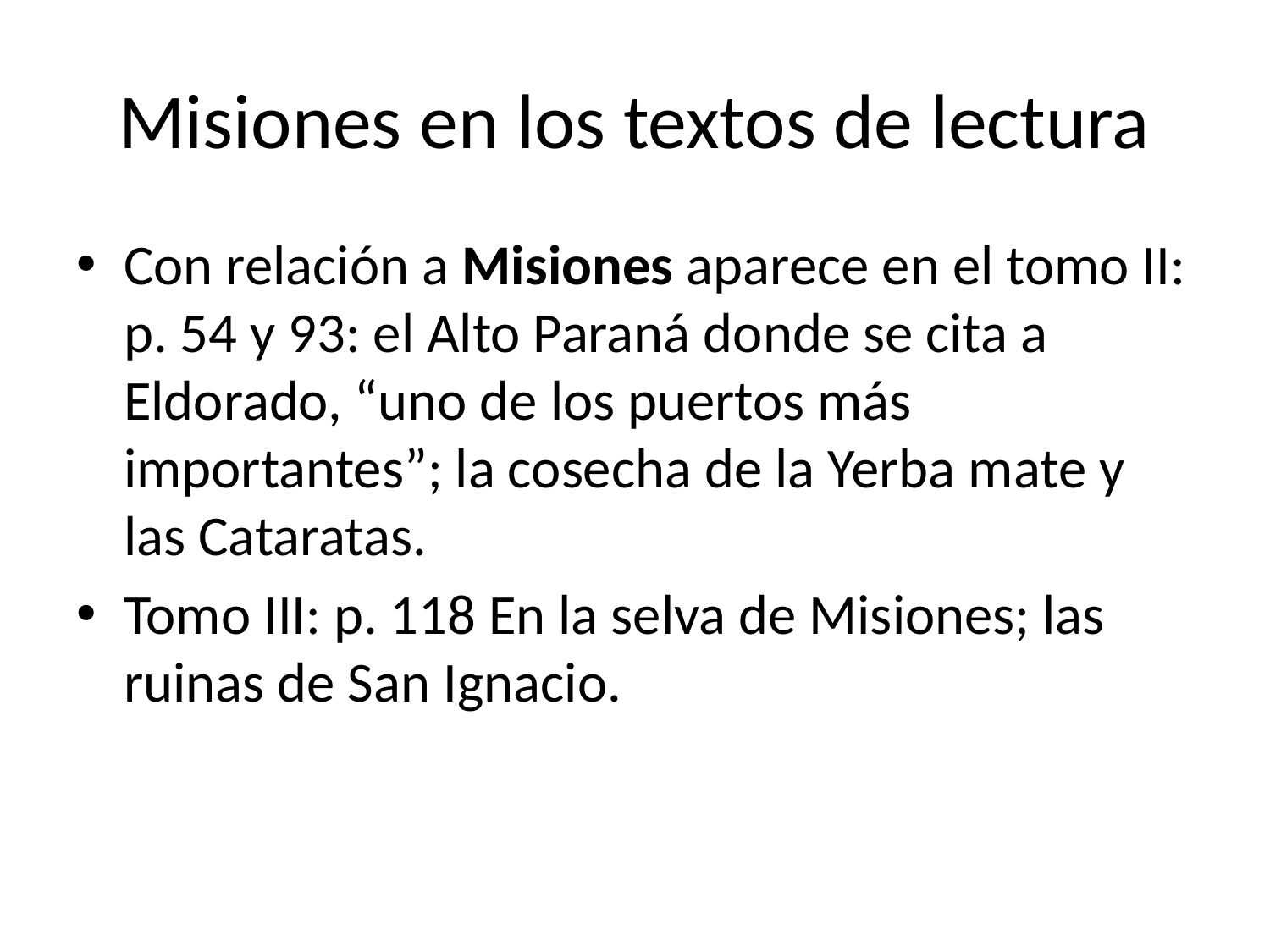

# Misiones en los textos de lectura
Con relación a Misiones aparece en el tomo II: p. 54 y 93: el Alto Paraná donde se cita a Eldorado, “uno de los puertos más importantes”; la cosecha de la Yerba mate y las Cataratas.
Tomo III: p. 118 En la selva de Misiones; las ruinas de San Ignacio.